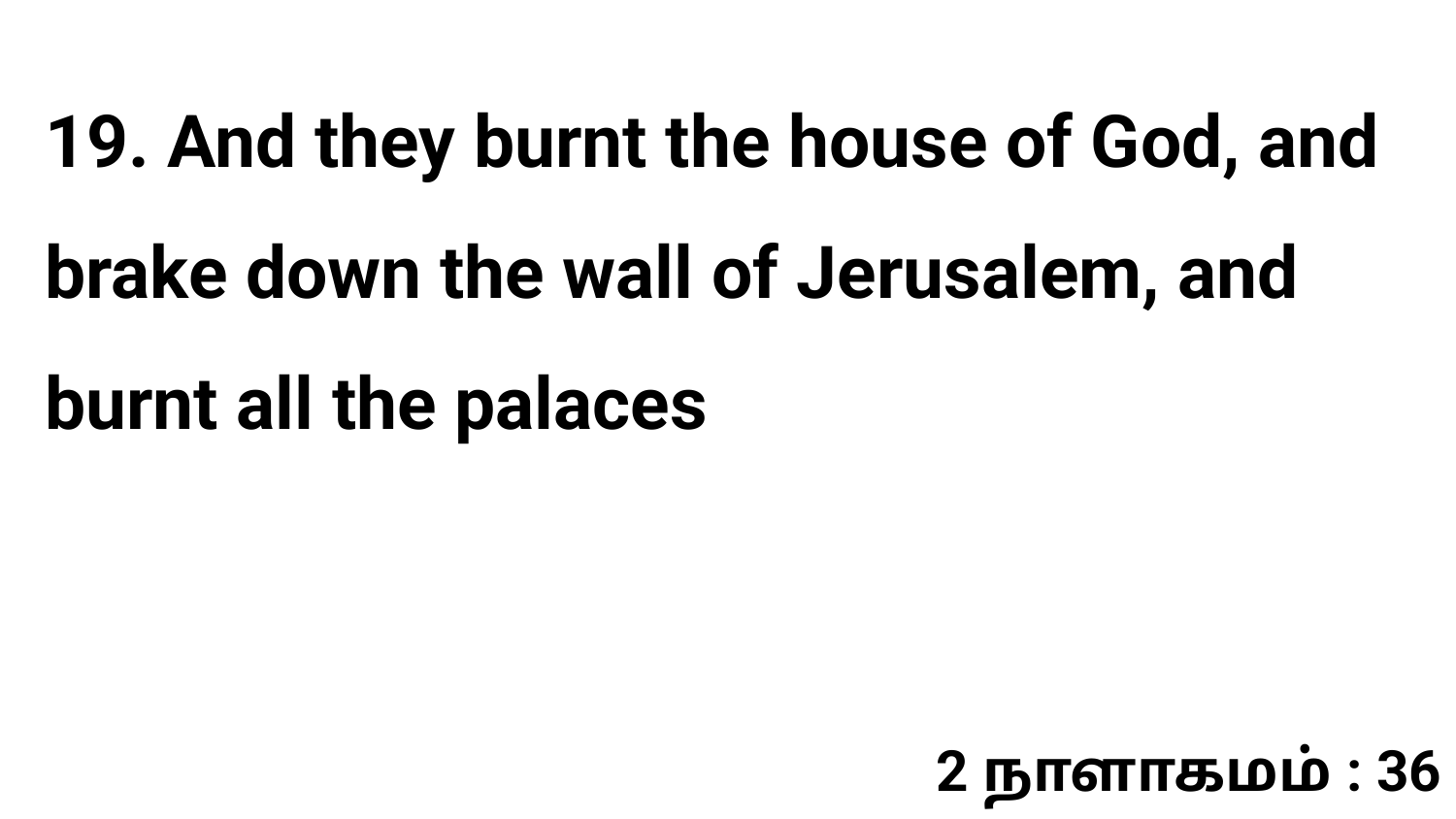

19. And they burnt the house of God, and brake down the wall of Jerusalem, and burnt all the palaces
2 நாளாகமம் : 36